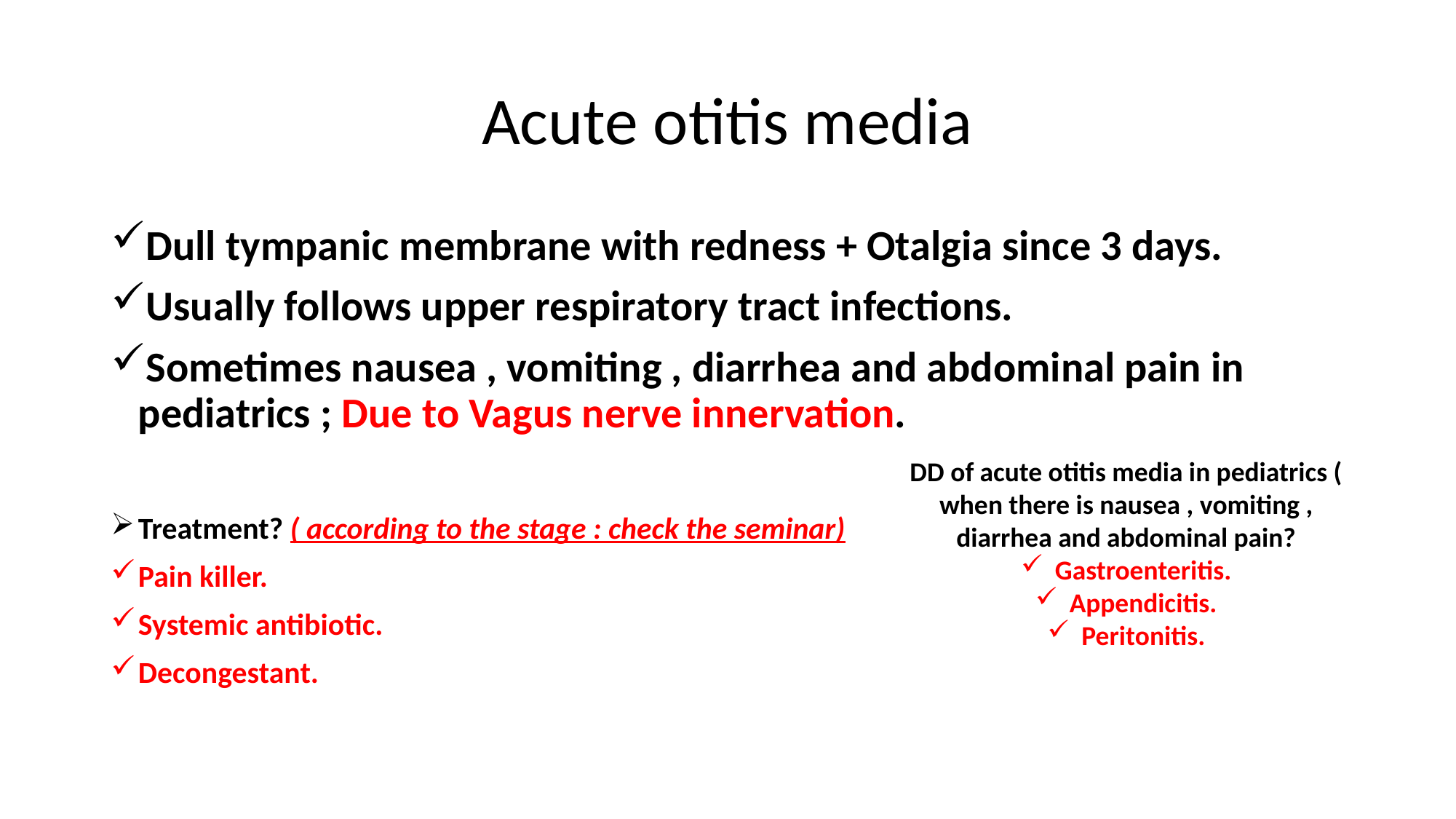

# Acute otitis media
Dull tympanic membrane with redness + Otalgia since 3 days.
Usually follows upper respiratory tract infections.
Sometimes nausea , vomiting , diarrhea and abdominal pain in pediatrics ; Due to Vagus nerve innervation.

Treatment? ( according to the stage : check the seminar)
Pain killer.
Systemic antibiotic.
Decongestant.

DD of acute otitis media in pediatrics ( when there is nausea , vomiting , diarrhea and abdominal pain?
Gastroenteritis.
Appendicitis.
Peritonitis.